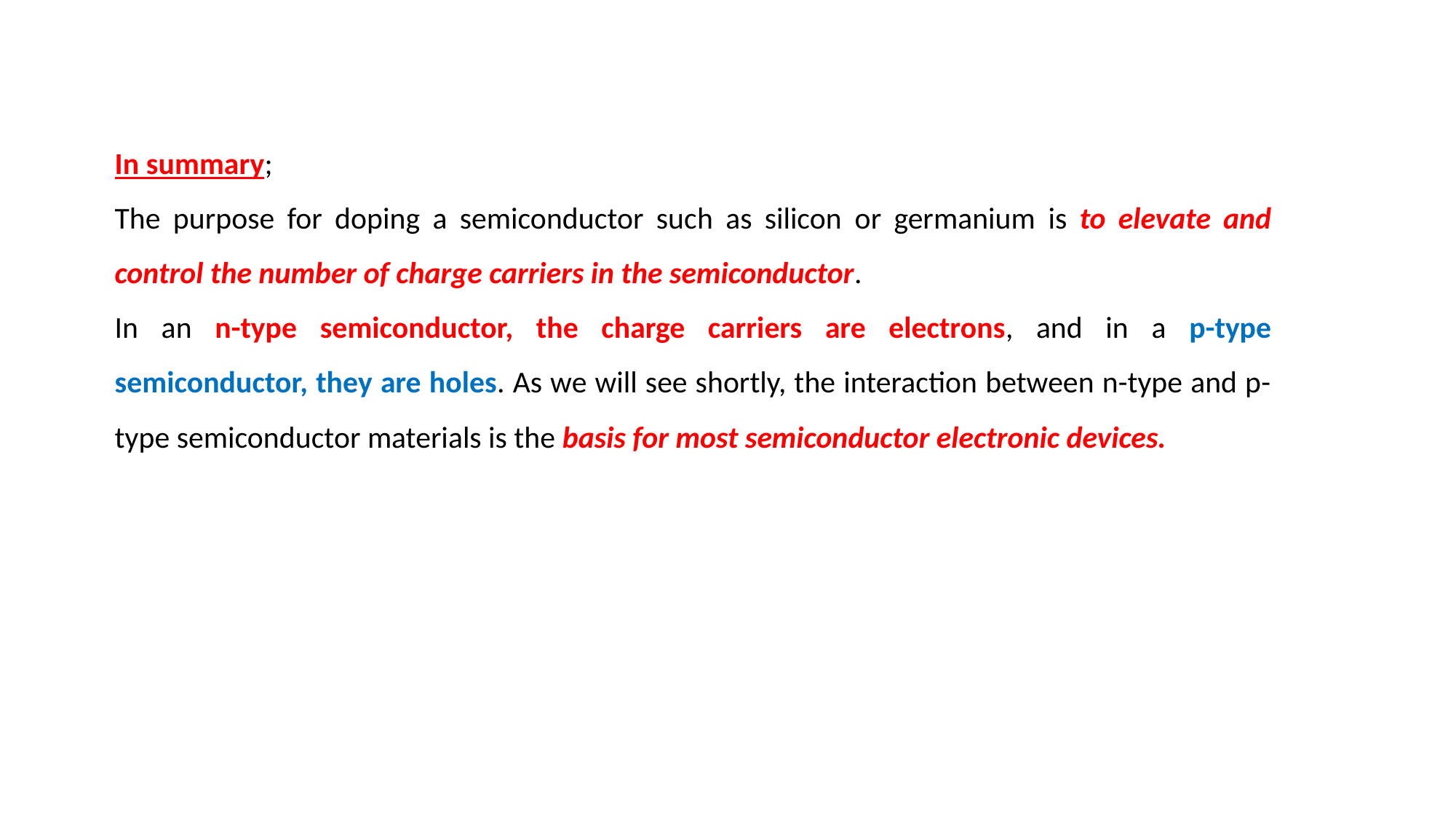

In summary;
The purpose for doping a semiconductor such as silicon or germanium is to elevate and control the number of charge carriers in the semiconductor.
In an n-type semiconductor, the charge carriers are electrons, and in a p-type semiconductor, they are holes. As we will see shortly, the interaction between n-type and p-type semiconductor materials is the basis for most semiconductor electronic devices.